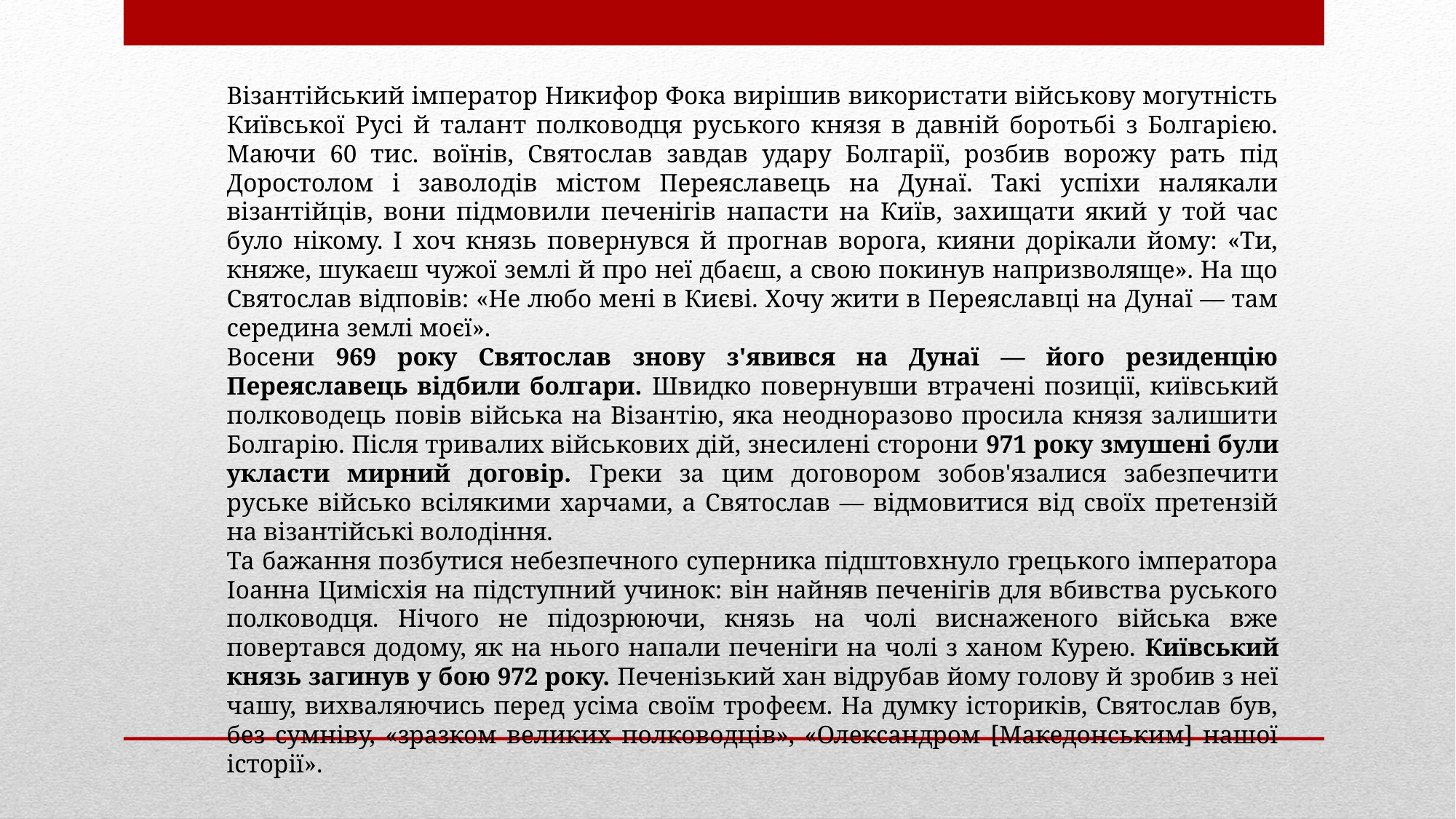

Візантійський імператор Никифор Фока вирішив використати військову могутність Київської Русі й талант полководця руського князя в давній боротьбі з Болгарією. Маючи 60 тис. воїнів, Святослав завдав удару Болгарії, розбив ворожу рать під Доростолом і заволодів містом Переяславець на Дунаї. Такі успіхи налякали візантійців, вони підмовили печенігів напасти на Київ, захищати який у той час було нікому. І хоч князь повернувся й прогнав ворога, кияни дорікали йому: «Ти, княже, шукаєш чужої землі й про неї дбаєш, а свою покинув напризволяще». На що Святослав відповів: «Не любо мені в Києві. Хочу жити в Переяславці на Дунаї — там середина землі моєї».
Восени 969 року Святослав знову з'явився на Дунаї — його резиденцію Переяславець відбили болгари. Швидко повернувши втрачені позиції, київський полководець повів війська на Візантію, яка неодноразово просила князя залишити Болгарію. Після тривалих військових дій, знесилені сторони 971 року змушені були укласти мирний договір. Греки за цим договором зобов'язалися забезпечити руське військо всілякими харчами, а Святослав — відмовитися від своїх претензій на візантійські володіння.
Та бажання позбутися небезпечного суперника підштовхнуло грецького імператора Іоанна Цимісхія на підступний учинок: він найняв печенігів для вбивства руського полководця. Нічого не підозрюючи, князь на чолі виснаженого війська вже повертався додому, як на нього напали печеніги на чолі з ханом Курею. Київський князь загинув у бою 972 року. Печенізький хан відрубав йому голову й зробив з неї чашу, вихваляючись перед усіма своїм трофеєм. На думку істориків, Святослав був, без сумніву, «зразком великих полководців», «Олександром [Македонським] нашої історії».